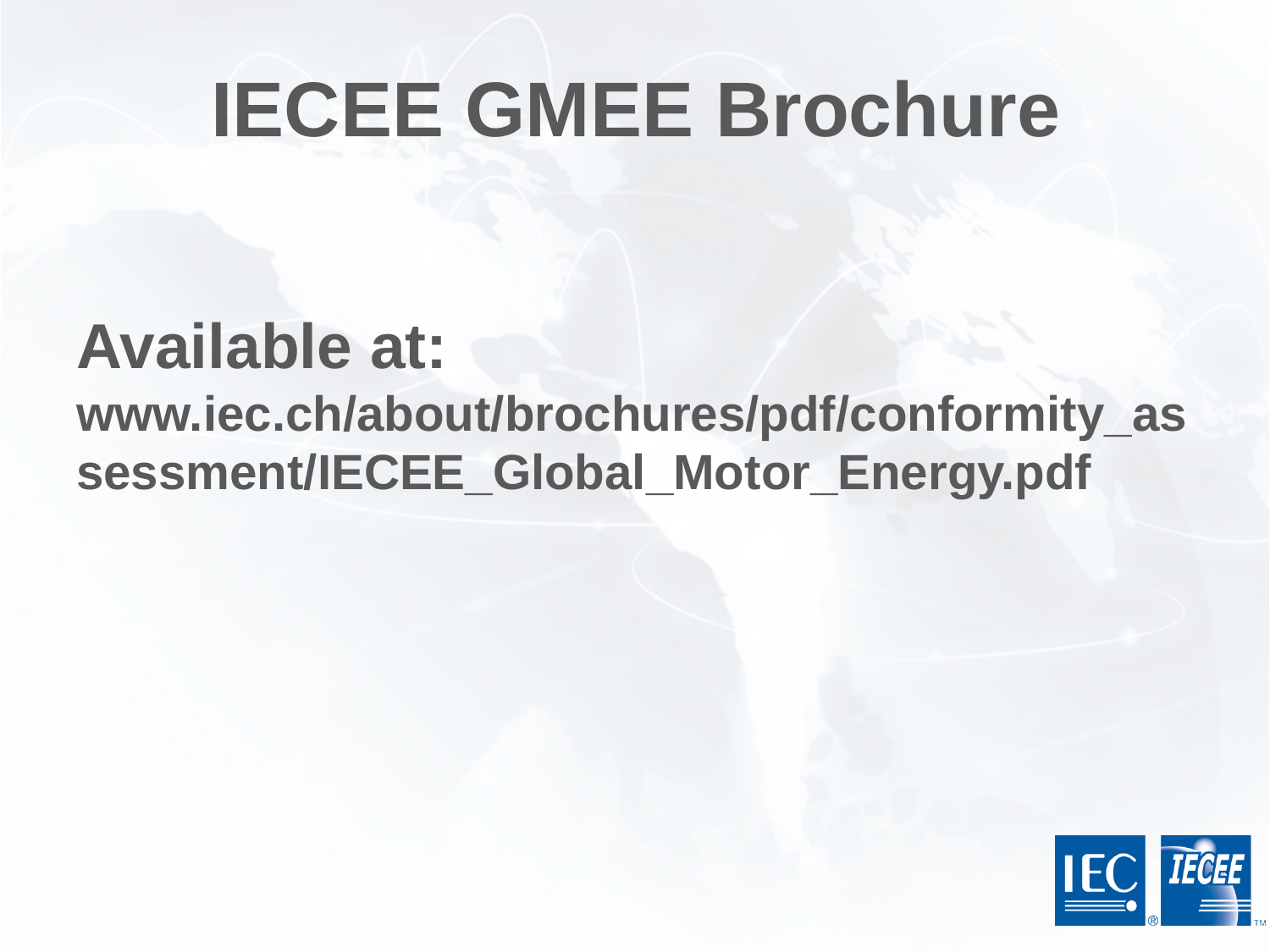

# IECEE GMEE Brochure

Available at:
www.iec.ch/about/brochures/pdf/conformity_assessment/IECEE_Global_Motor_Energy.pdf